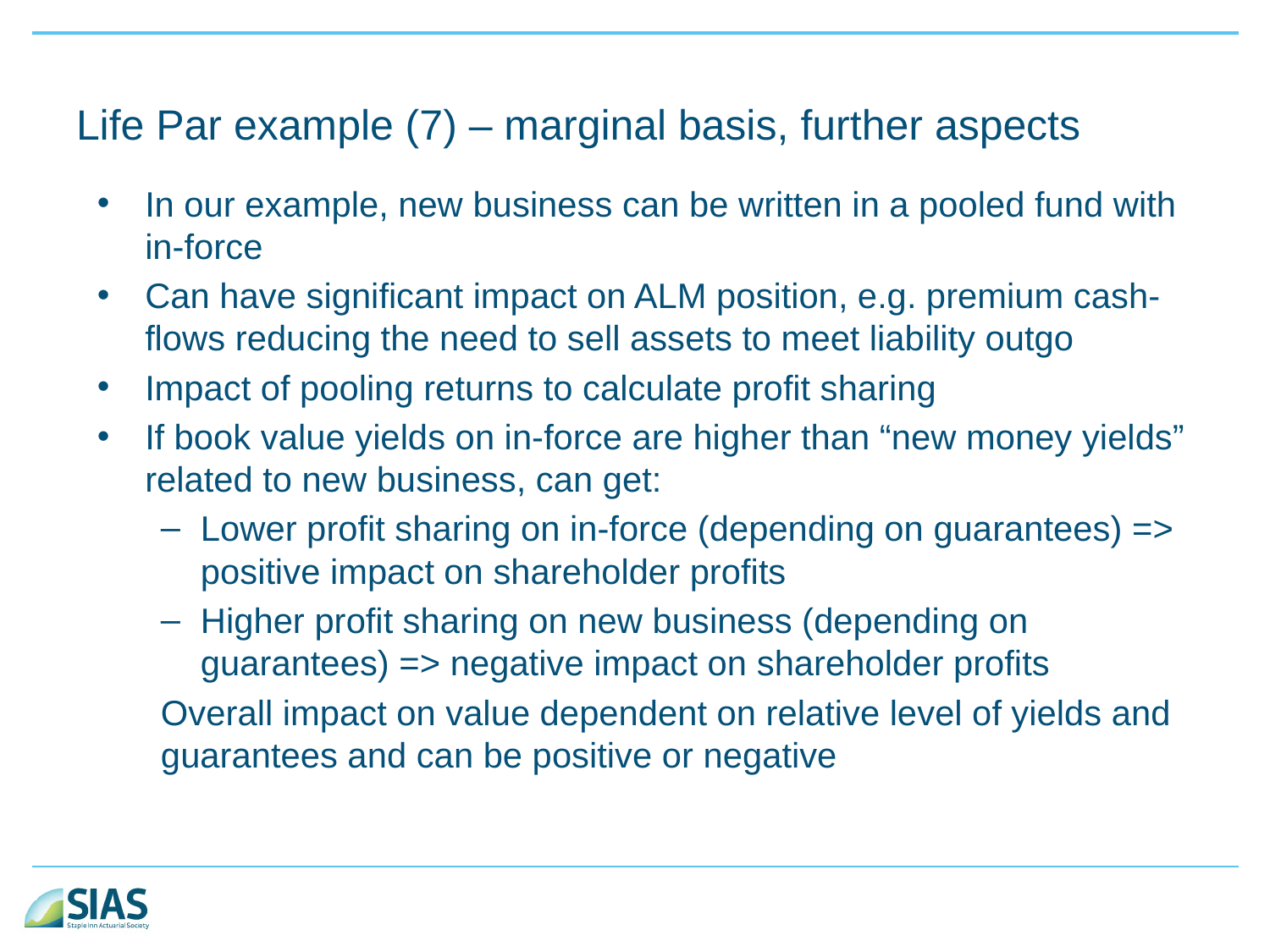

# Life Par example (7) – marginal basis, further aspects

In our example, new business can be written in a pooled fund with in-force
Can have significant impact on ALM position, e.g. premium cash-flows reducing the need to sell assets to meet liability outgo
Impact of pooling returns to calculate profit sharing
If book value yields on in-force are higher than “new money yields” related to new business, can get:
Lower profit sharing on in-force (depending on guarantees) => positive impact on shareholder profits
Higher profit sharing on new business (depending on guarantees) => negative impact on shareholder profits
Overall impact on value dependent on relative level of yields and guarantees and can be positive or negative